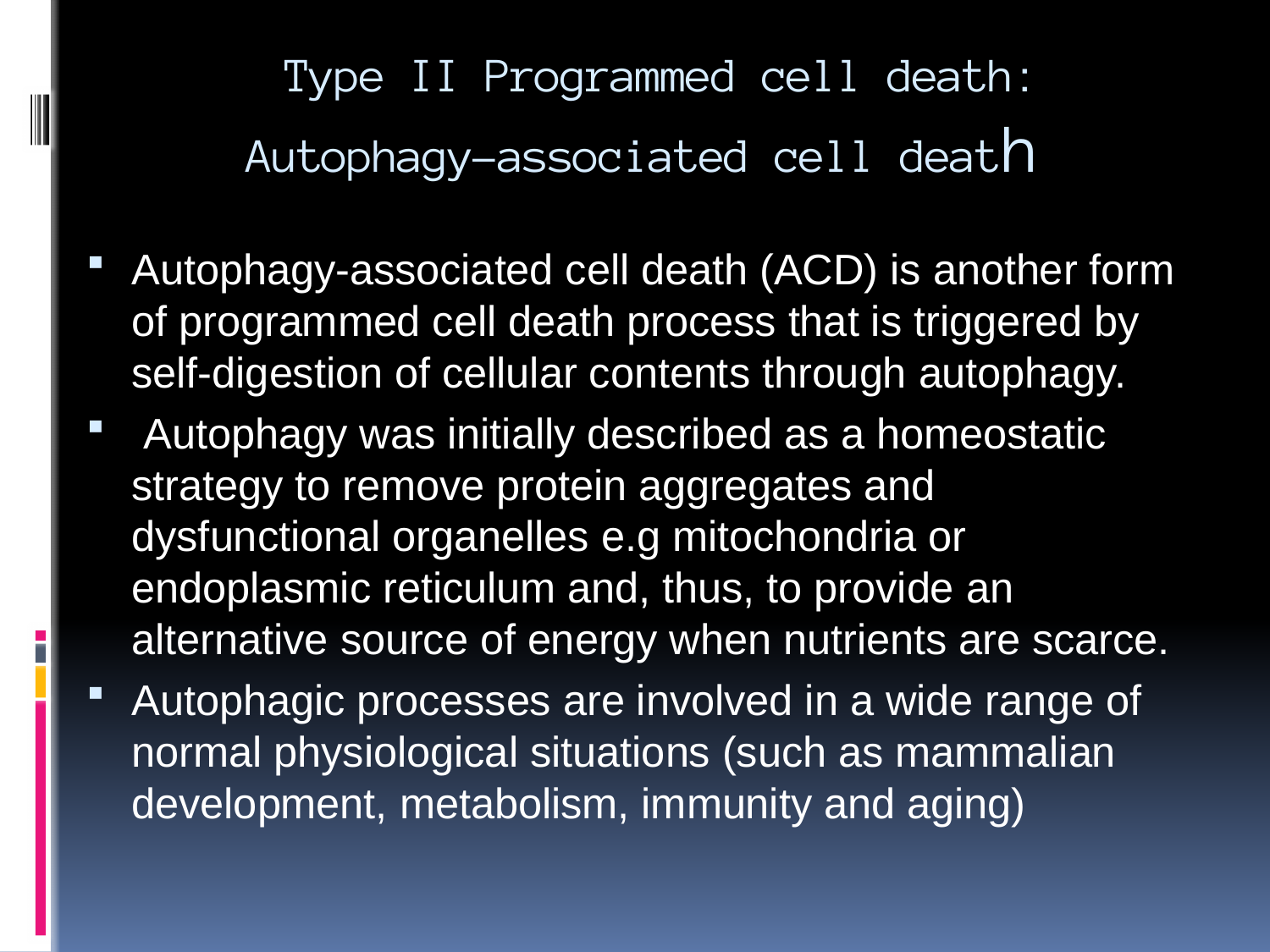

# Type II Programmed cell death: Autophagy-associated cell death
Autophagy-associated cell death (ACD) is another form of programmed cell death process that is triggered by self-digestion of cellular contents through autophagy.
 Autophagy was initially described as a homeostatic strategy to remove protein aggregates and dysfunctional organelles e.g mitochondria or endoplasmic reticulum and, thus, to provide an alternative source of energy when nutrients are scarce.
Autophagic processes are involved in a wide range of normal physiological situations (such as mammalian development, metabolism, immunity and aging)